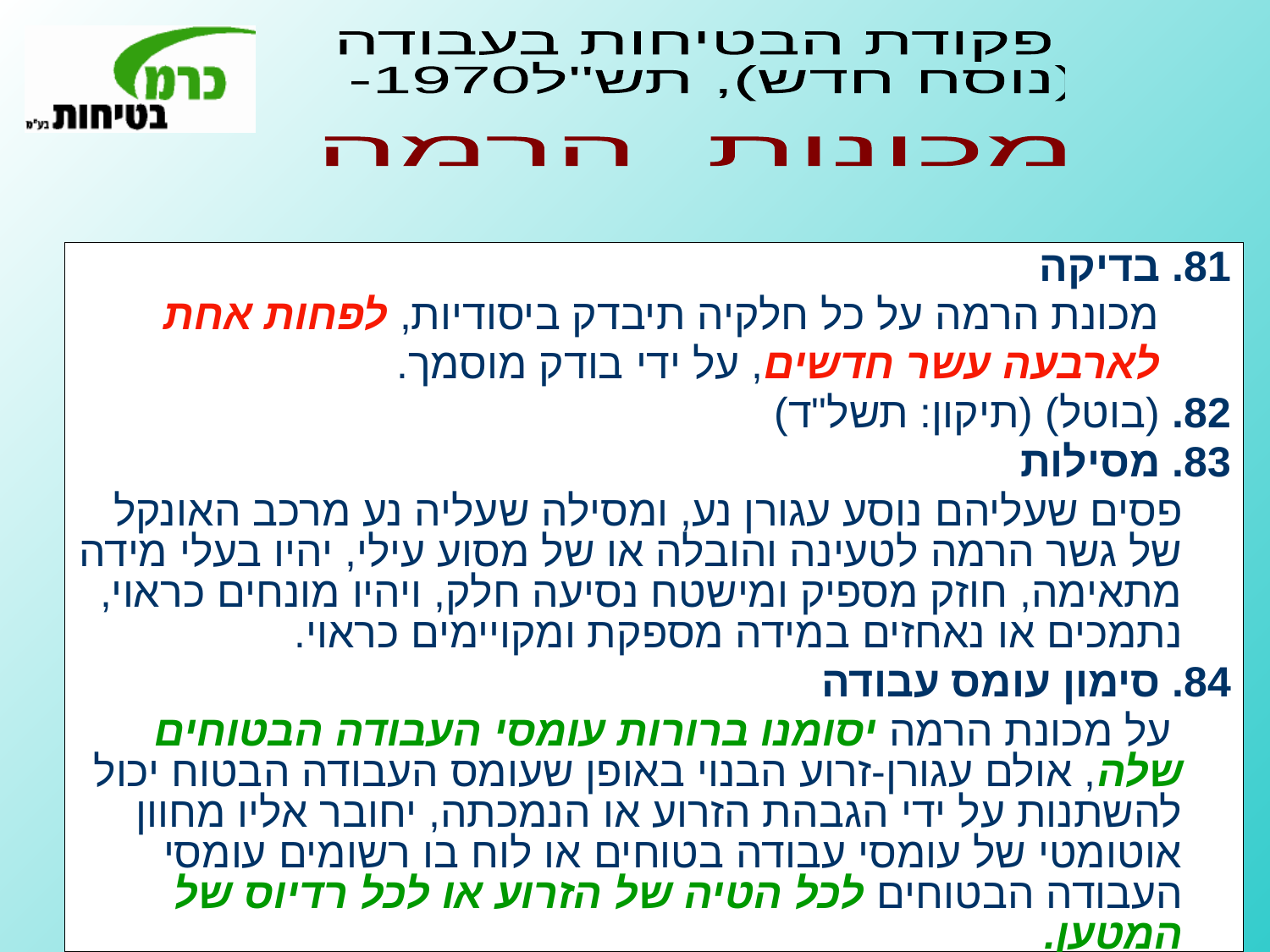

פקודת הבטיחות בעבודה
(נוסח חדש), תש"ל1970-
מכונות  הרמה
81. בדיקה
      מכונת הרמה על כל חלקיה תיבדק ביסודיות, לפחות אחת
      לארבעה עשר חדשים, על ידי בודק מוסמך.
82. (בוטל) (תיקון: תשל"ד)
83. מסילות
    פסים שעליהם נוסע עגורן נע, ומסילה שעליה נע מרכב האונקל של גשר הרמה לטעינה והובלה או של מסוע עילי, יהיו בעלי מידה מתאימה, חוזק מספיק ומישטח נסיעה חלק, ויהיו מונחים כראוי, נתמכים או נאחזים במידה מספקת ומקויימים כראוי.
84. סימון עומס עבודה
     על מכונת הרמה יסומנו ברורות עומסי העבודה הבטוחים שלה, אולם עגורן-זרוע הבנוי באופן שעומס העבודה הבטוח יכול להשתנות על ידי הגבהת הזרוע או הנמכתה, יחובר אליו מחוון אוטומטי של עומסי עבודה בטוחים או לוח בו רשומים עומסי העבודה הבטוחים לכל הטיה של הזרוע או לכל רדיוס של המטען.